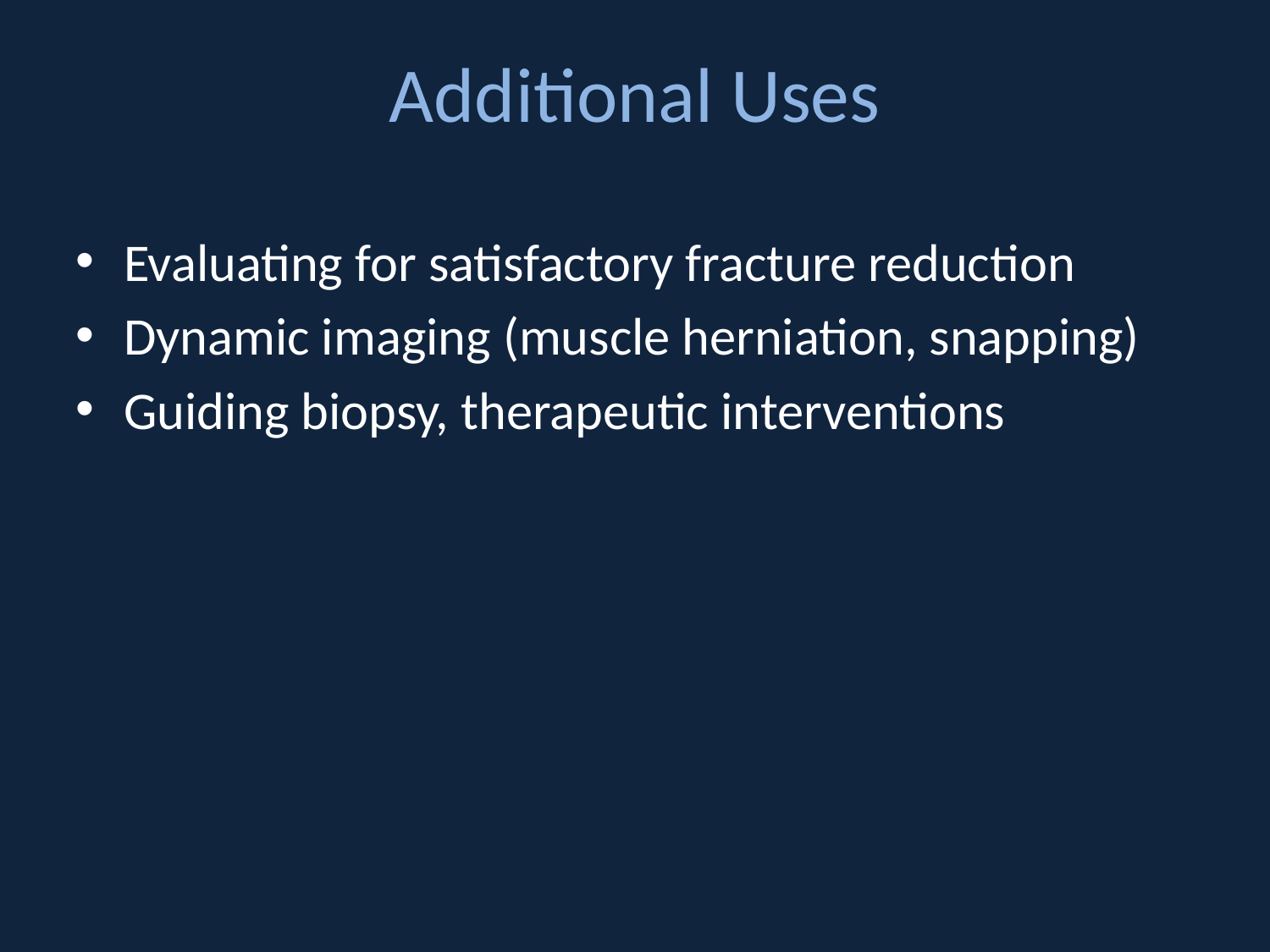

# Additional Uses
Evaluating for satisfactory fracture reduction
Dynamic imaging (muscle herniation, snapping)
Guiding biopsy, therapeutic interventions